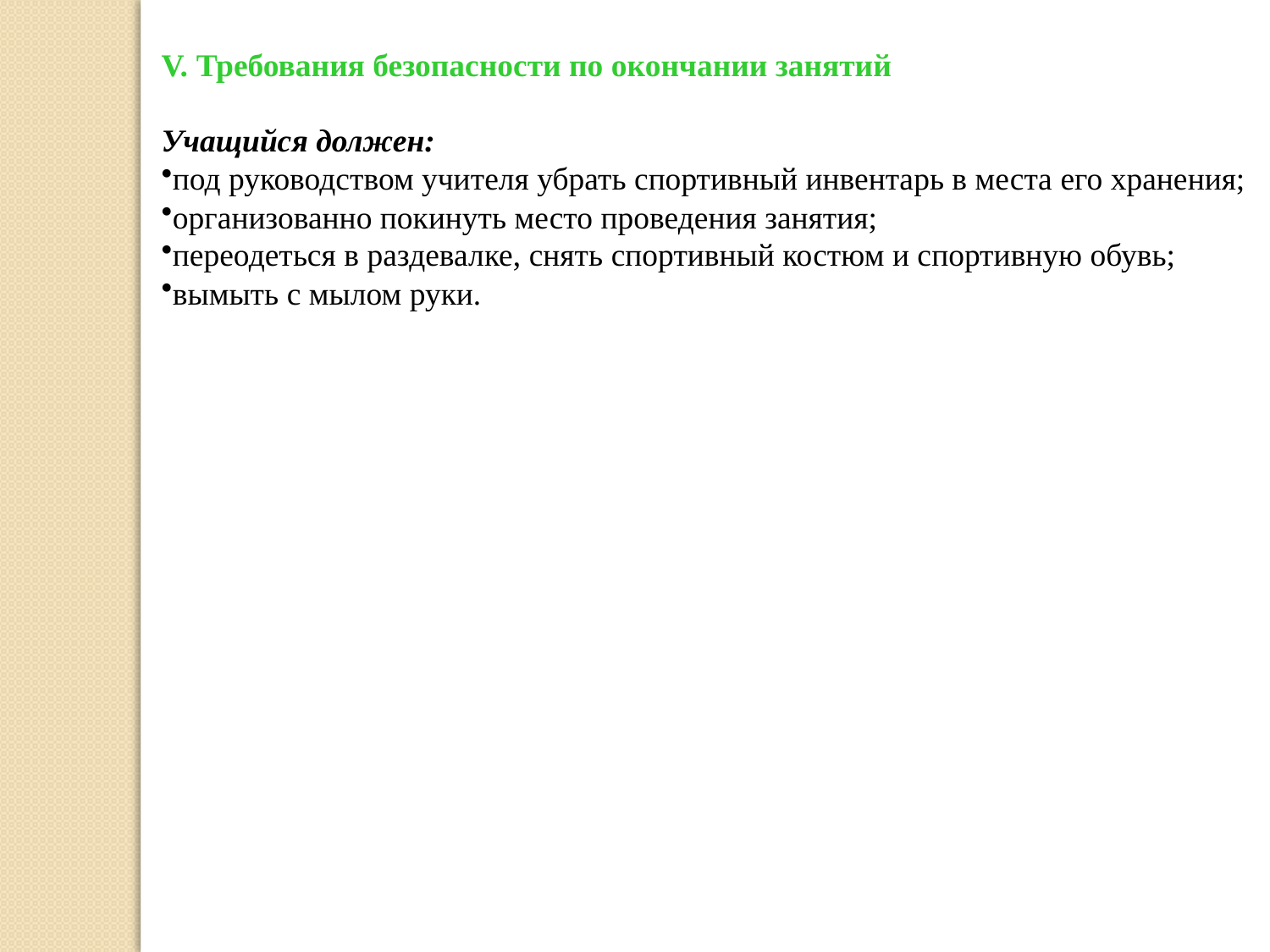

V. Требования безопасности по окончании занятий
Учащийся должен:
под руководством учителя убрать спортивный инвентарь в места его хранения;
организованно покинуть место проведения занятия;
переодеться в раздевалке, снять спортивный костюм и спортивную обувь;
вымыть с мылом руки.